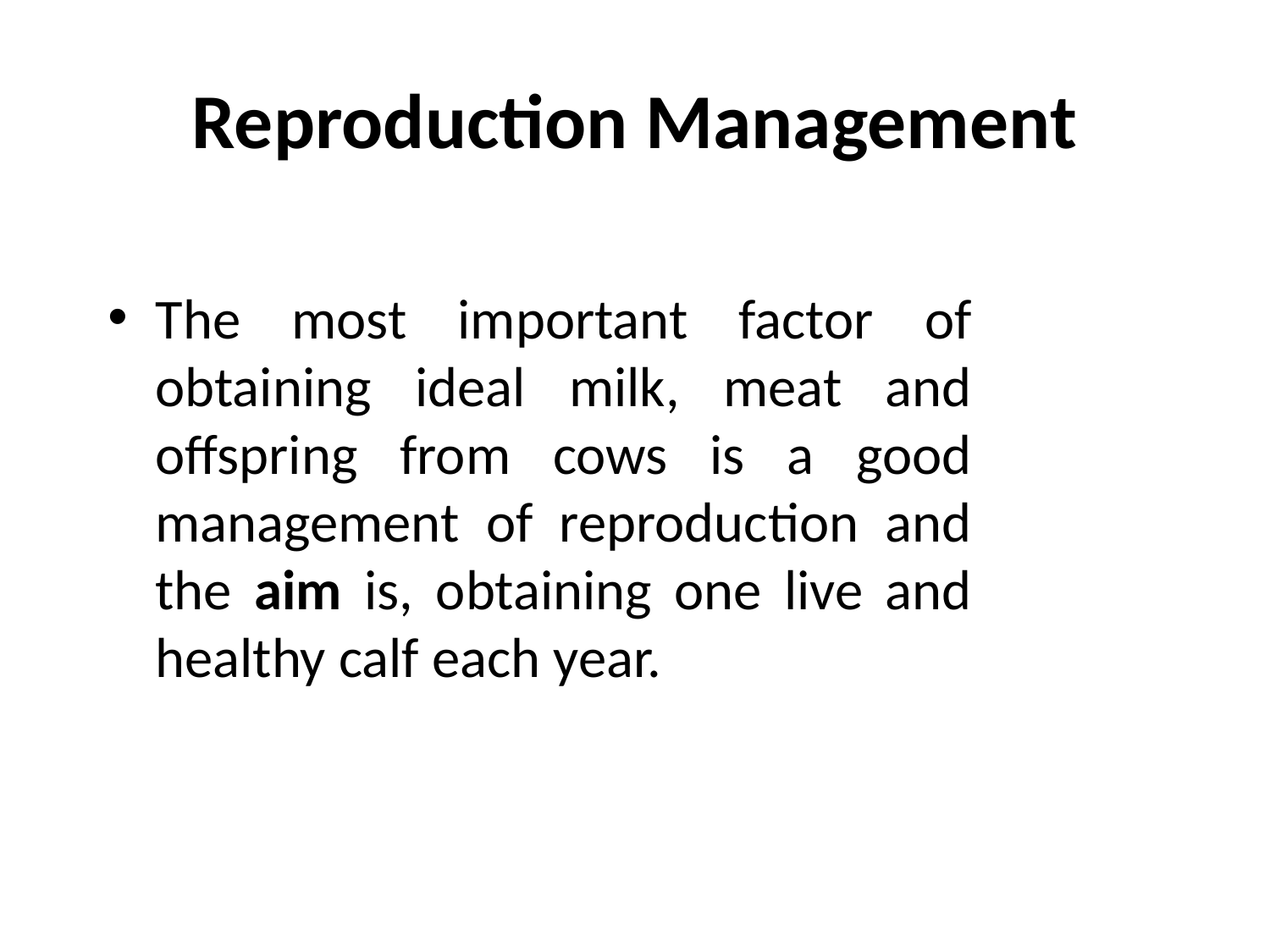

# Reproduction Management
The most important factor of obtaining ideal milk, meat and offspring from cows is a good management of reproduction and the aim is, obtaining one live and healthy calf each year.